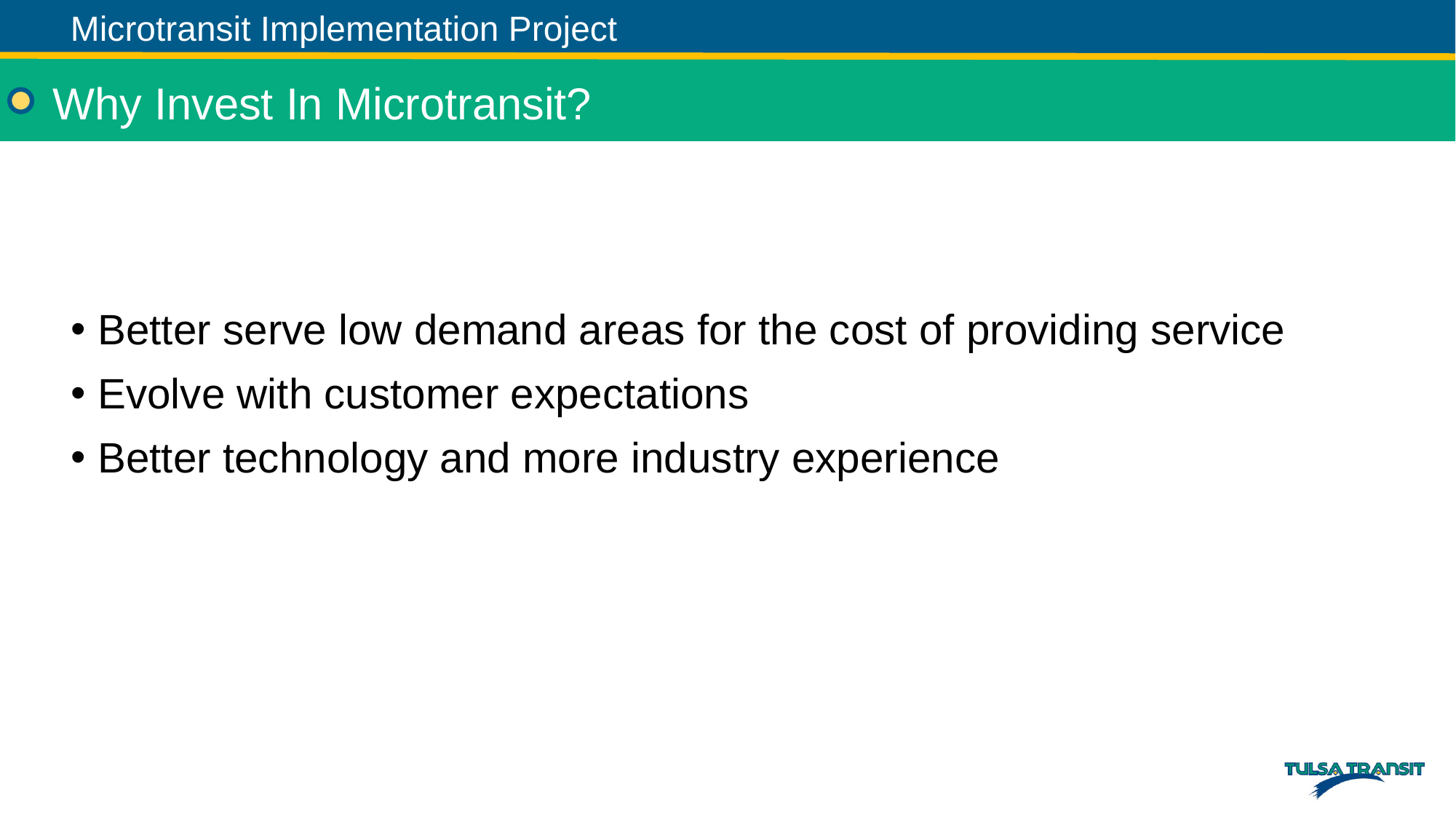

# Why Invest In Microtransit?

Better serve low demand areas for the cost of providing service
Evolve with customer expectations
Better technology and more industry experience